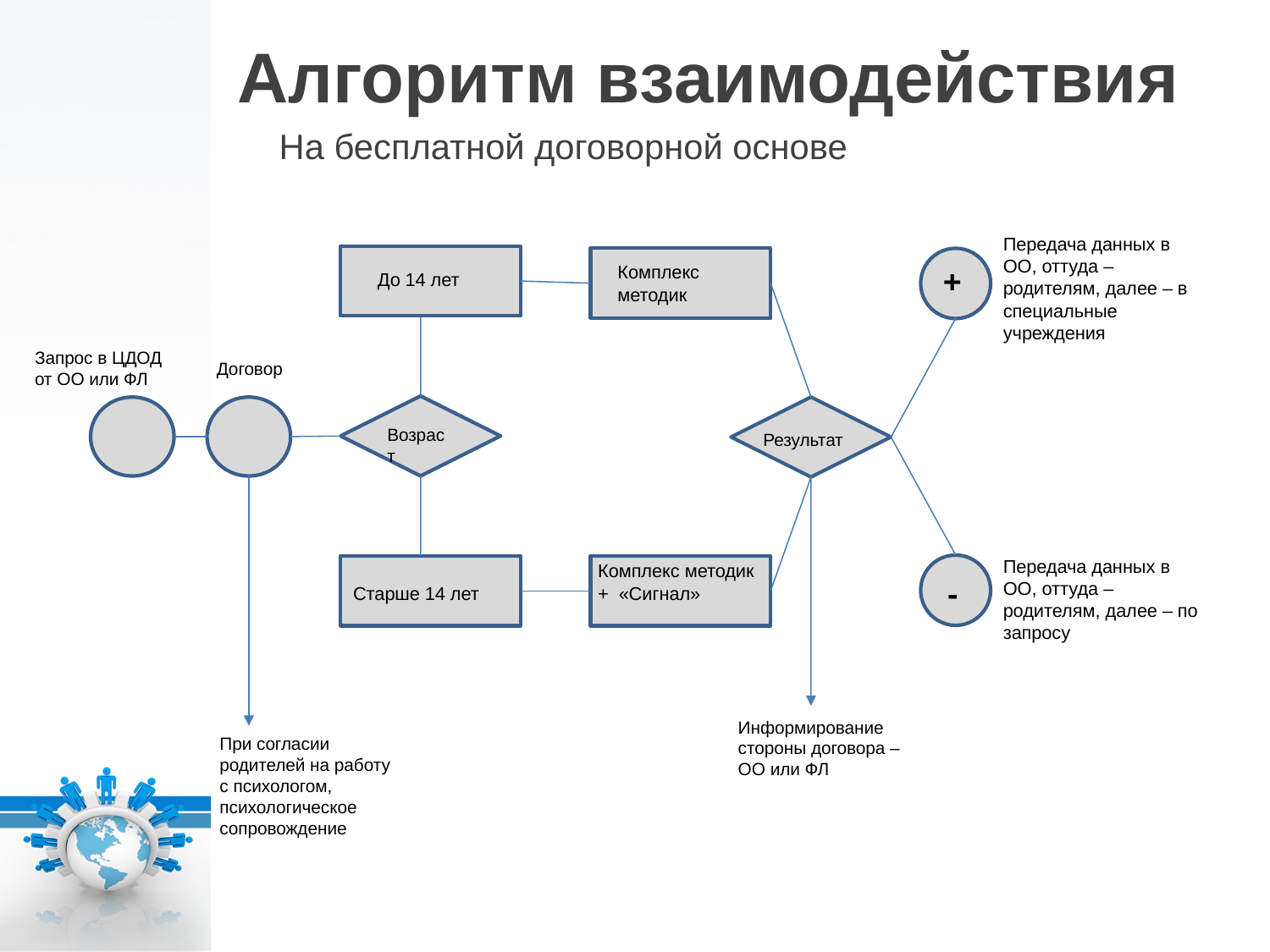

# Алгоритм взаимодействия
На бесплатной договорной основе
Передача данных в ОО, оттуда – родителям, далее – в  специальные учреждения

Комплекс
методик
+
До 14 лет
Запрос в ЦДОД от ОО или ФЛ
Договор
Возраст
Результат
Передача данных в ОО, оттуда – родителям, далее – по запросу
Комплекс методик
+  «Сигнал»
-
Старше 14 лет
Информирование стороны договора – ОО или ФЛ
При согласии родителей на работу с психологом, психологическое сопровождение